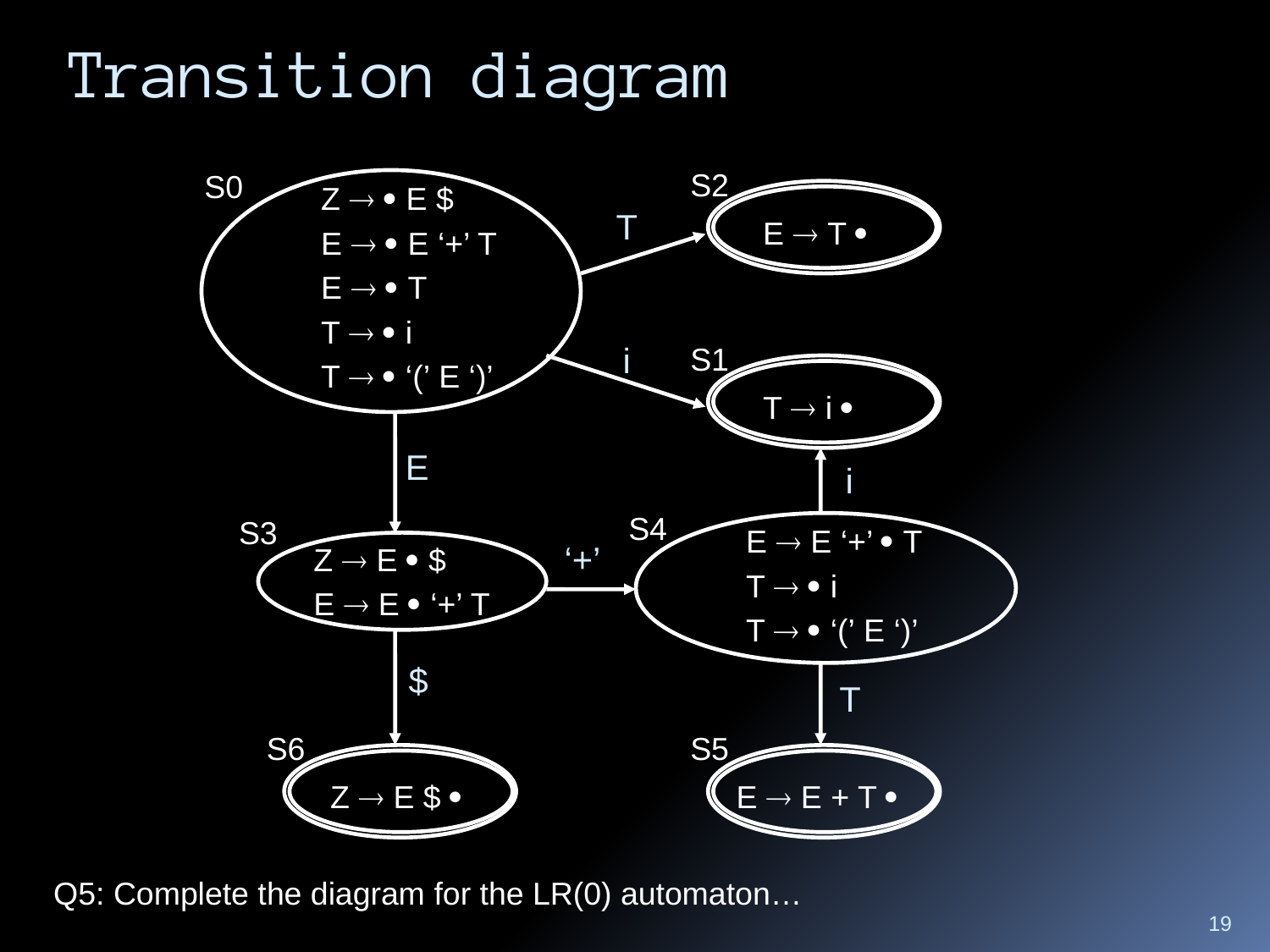

# Transition diagram
S2
S0

Z → • E $
E → • E ‘+’ T
E → • T
T → • i
T → • ‘(’ E ‘)’

T
   E → T •

i
S1

   T → i •

E

i
S4
S3

Z → E • $
E → E • ‘+’ T

E → E ‘+’ • T
T → • i
T → • ‘(’ E ‘)’
‘+’

$

T
S6
S5

E → E + T •

  Z → E $ •
Q5: Complete the diagram for the LR(0) automaton…
19